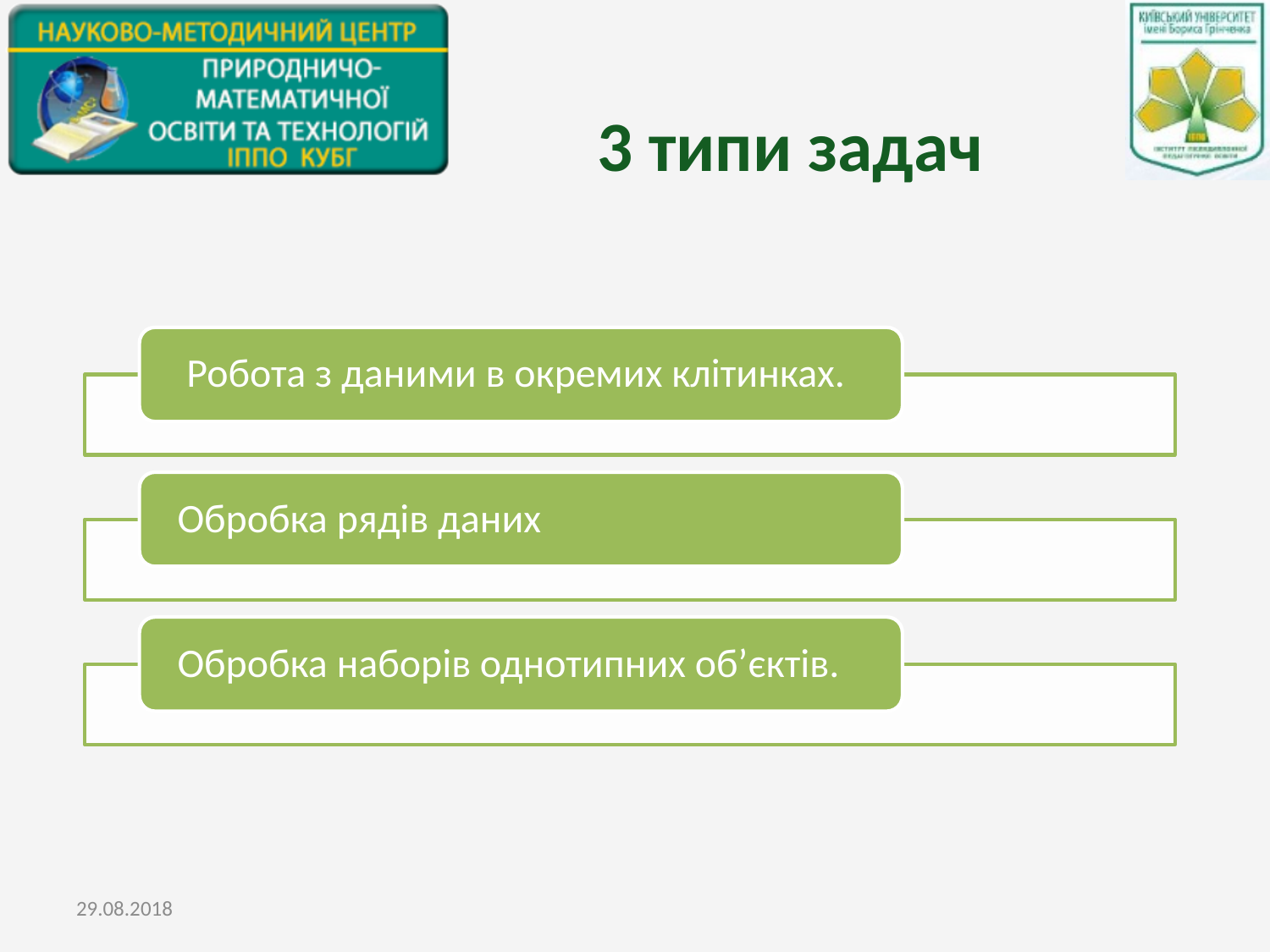

# 3 типи задач
 Робота з даними в окремих клітинках.
Обробка рядів даних
Обробка наборів однотипних об’єктів.
29.08.2018